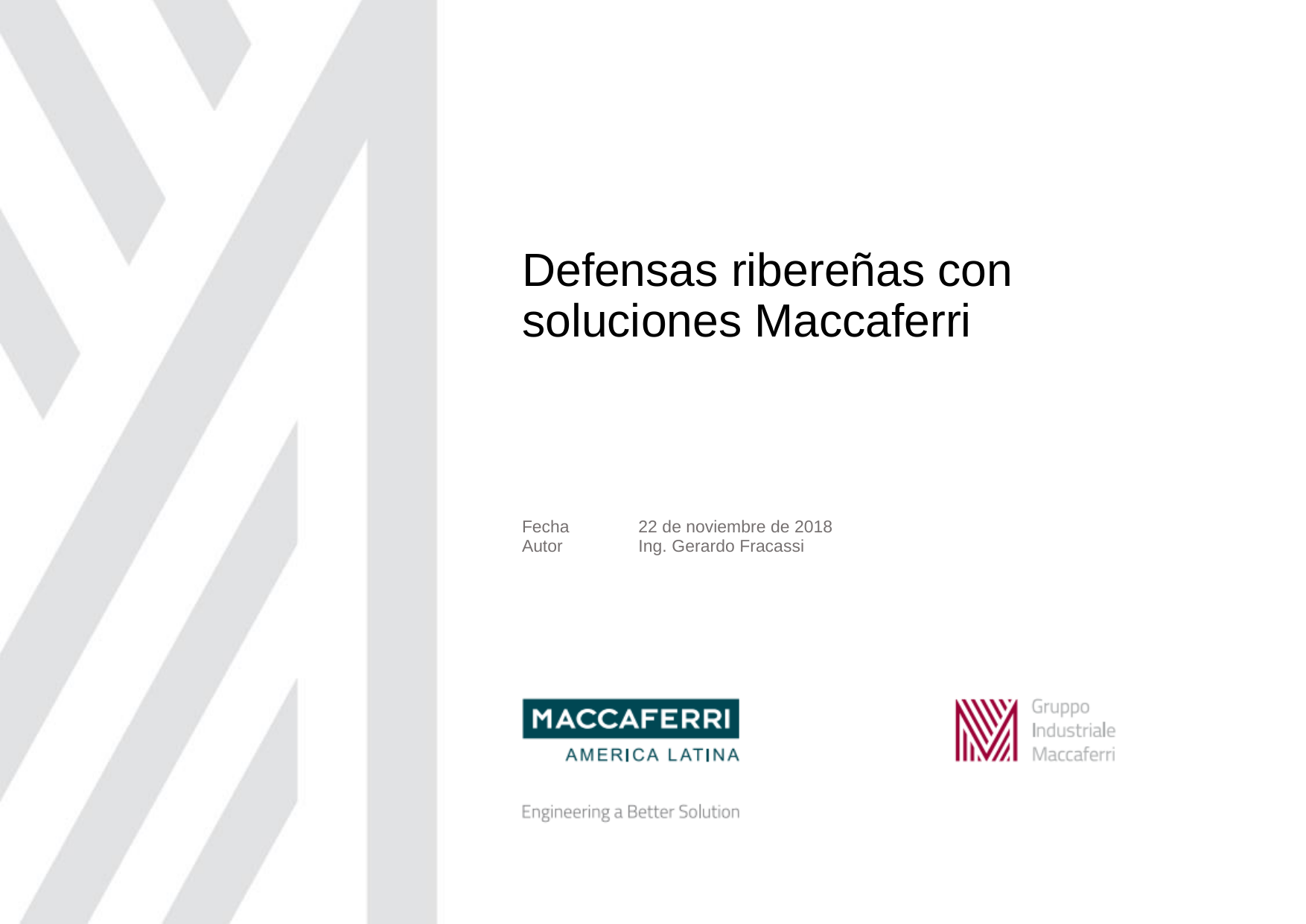

# Defensas ribereñas con soluciones Maccaferri
Fecha	 22 de noviembre de 2018
Autor	 Ing. Gerardo Fracassi